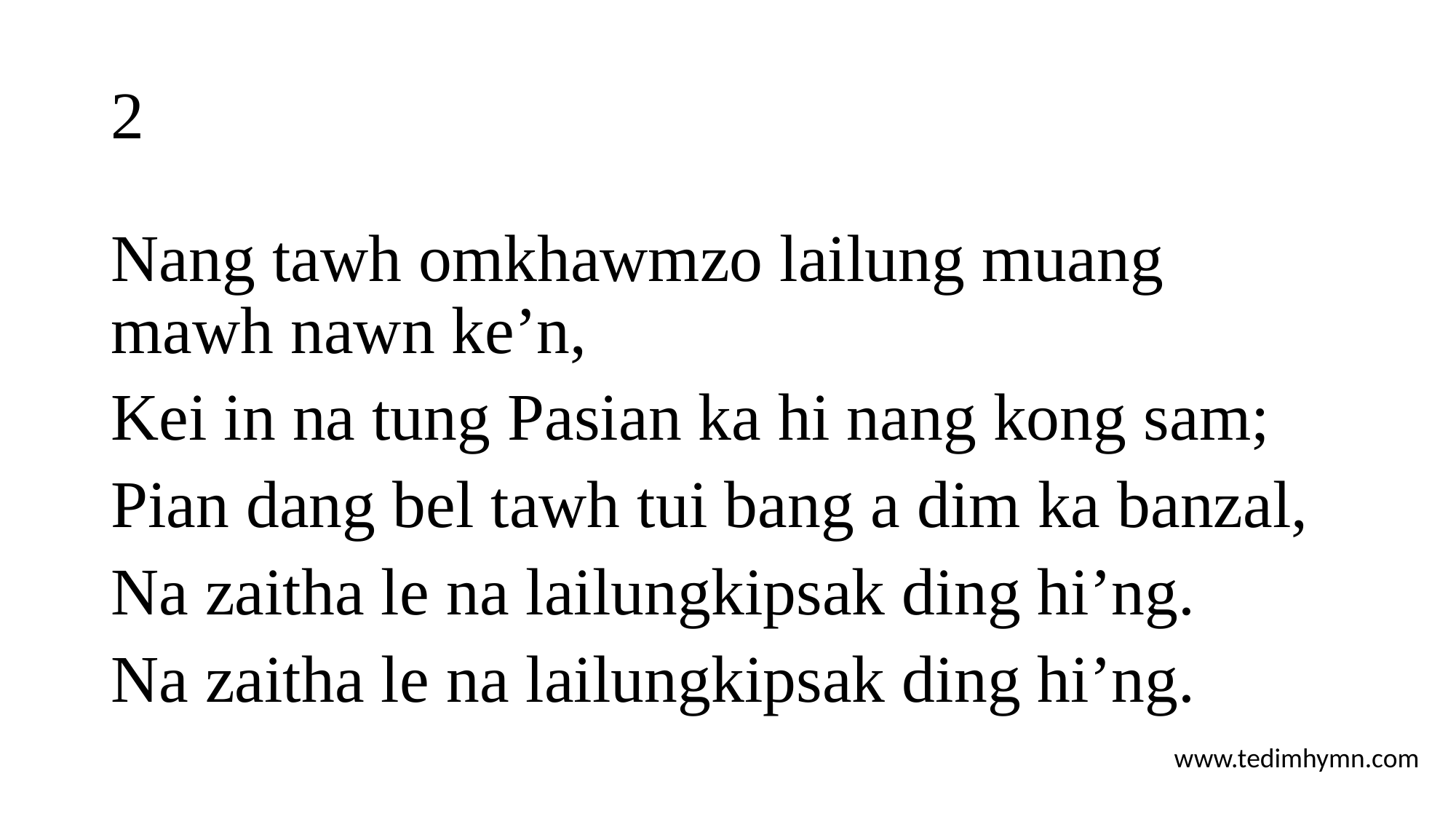

# 2
Nang tawh omkhawmzo lailung muang mawh nawn ke’n,
Kei in na tung Pasian ka hi nang kong sam;
Pian dang bel tawh tui bang a dim ka banzal,
Na zaitha le na lailungkipsak ding hi’ng.
Na zaitha le na lailungkipsak ding hi’ng.

www.tedimhymn.com